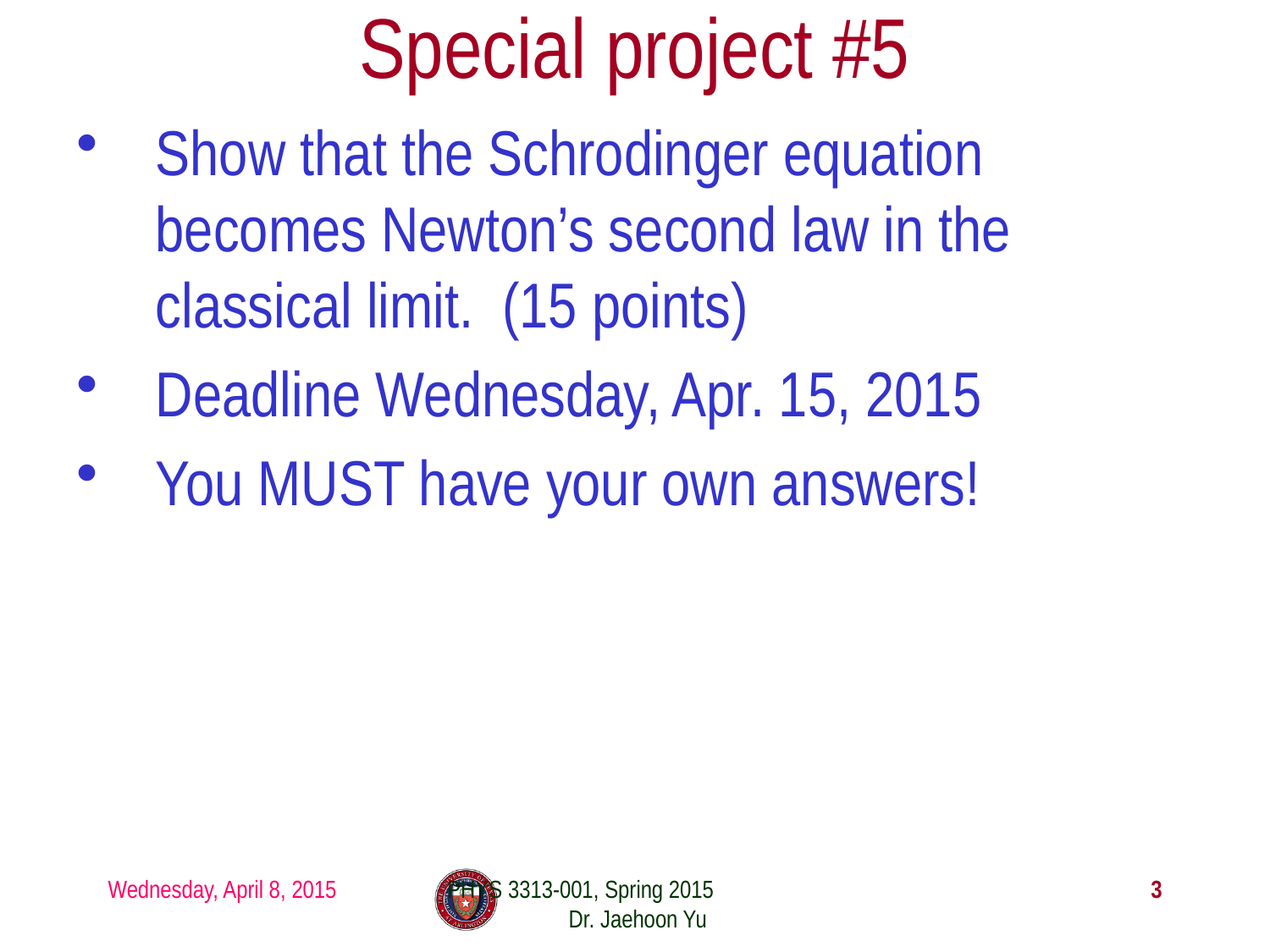

# Special project #5
Show that the Schrodinger equation becomes Newton’s second law in the classical limit.  (15 points)
Deadline Wednesday, Apr. 15, 2015
You MUST have your own answers!

Wednesday, April 8, 2015
PHYS 3313-001, Spring 2015                     Dr. Jaehoon Yu
3